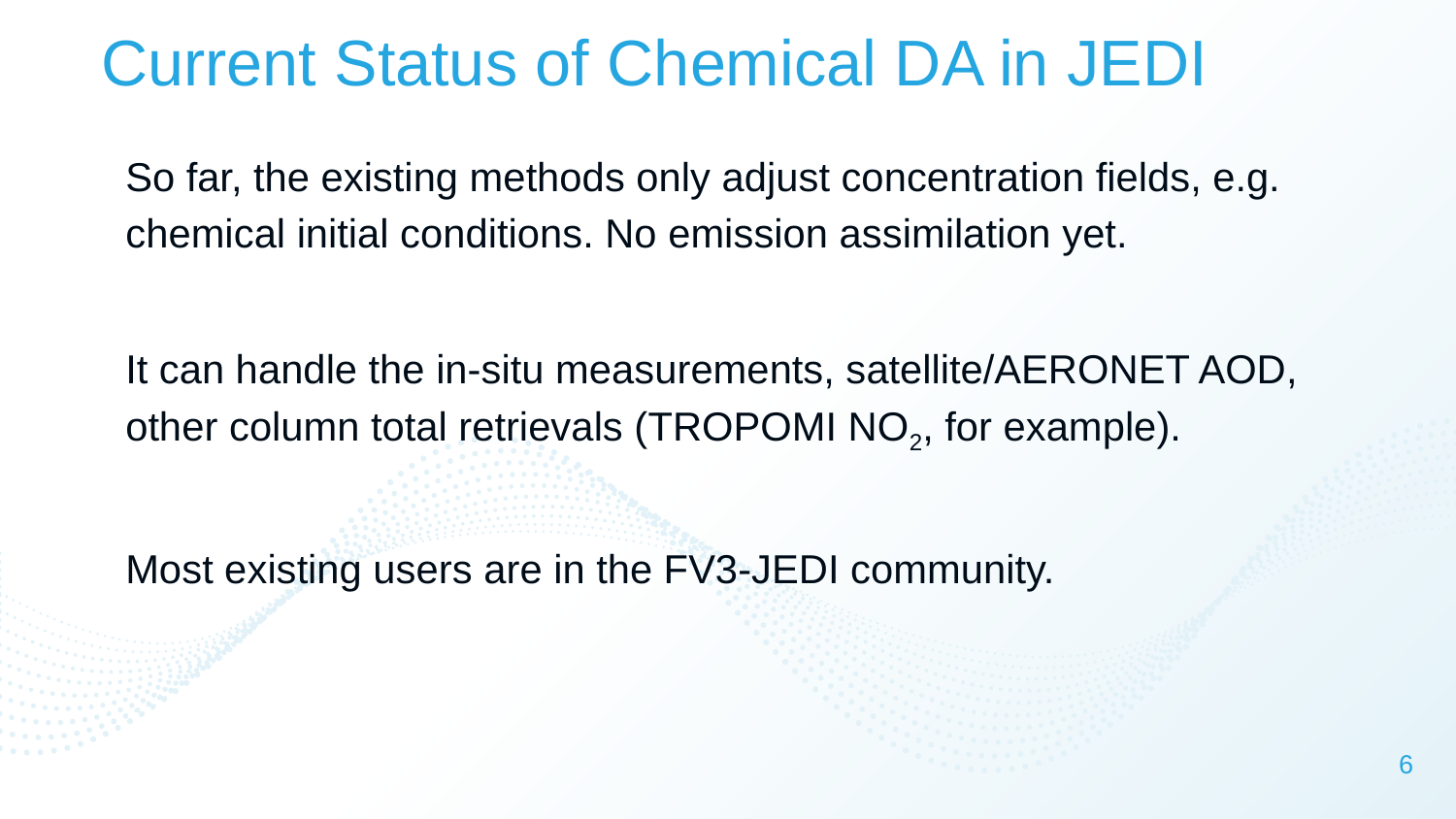

# Current Status of Chemical DA in JEDI
So far, the existing methods only adjust concentration fields, e.g. chemical initial conditions. No emission assimilation yet.

It can handle the in-situ measurements, satellite/AERONET AOD, other column total retrievals (TROPOMI NO2, for example).

Most existing users are in the FV3-JEDI community.
6